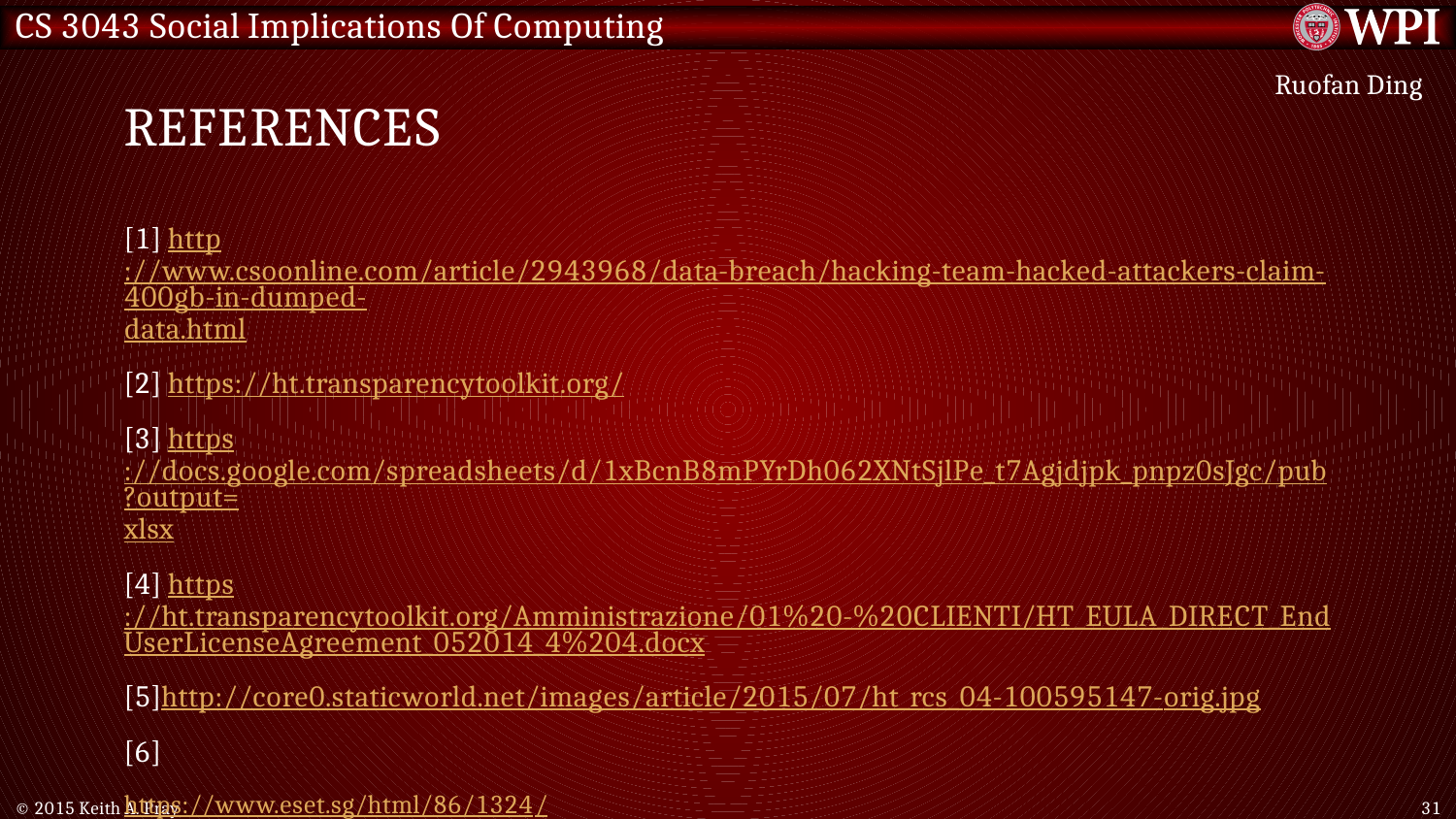

# References
Ruofan Ding
[1] http://www.csoonline.com/article/2943968/data-breach/hacking-team-hacked-attackers-claim-400gb-in-dumped-data.html
[2] https://ht.transparencytoolkit.org/
[3] https://docs.google.com/spreadsheets/d/1xBcnB8mPYrDh062XNtSjlPe_t7Agjdjpk_pnpz0sJgc/pub?output=xlsx
[4] https://ht.transparencytoolkit.org/Amministrazione/01%20-%20CLIENTI/HT_EULA_DIRECT_EndUserLicenseAgreement_052014_4%204.docx
[5]http://core0.staticworld.net/images/article/2015/07/ht_rcs_04-100595147-orig.jpg
[6]
https://www.eset.sg/html/86/1324/

© 2015 Keith A. Pray
31